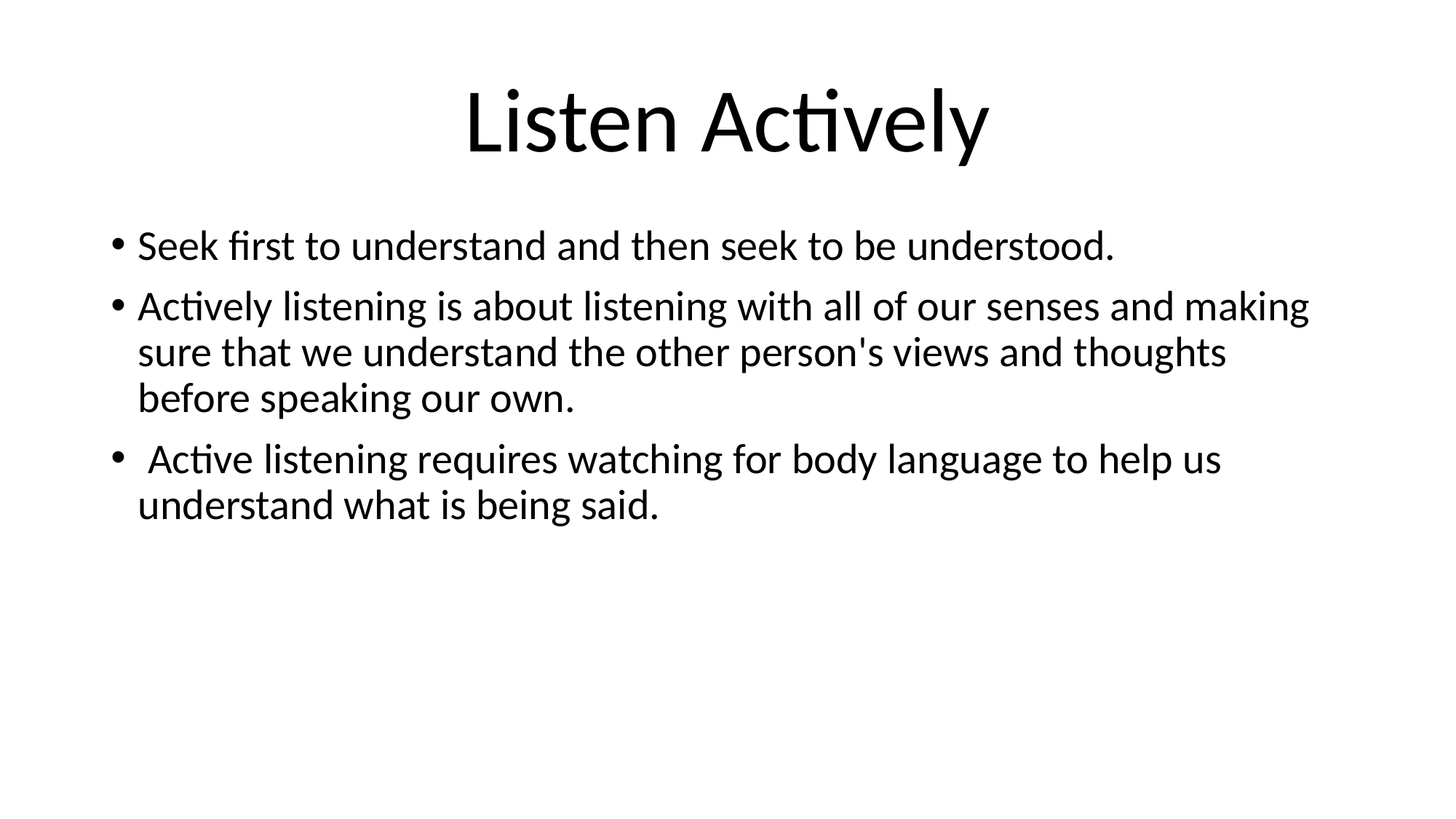

# Listen Actively
Seek first to understand and then seek to be understood.
Actively listening is about listening with all of our senses and making sure that we understand the other person's views and thoughts before speaking our own.
 Active listening requires watching for body language to help us understand what is being said.